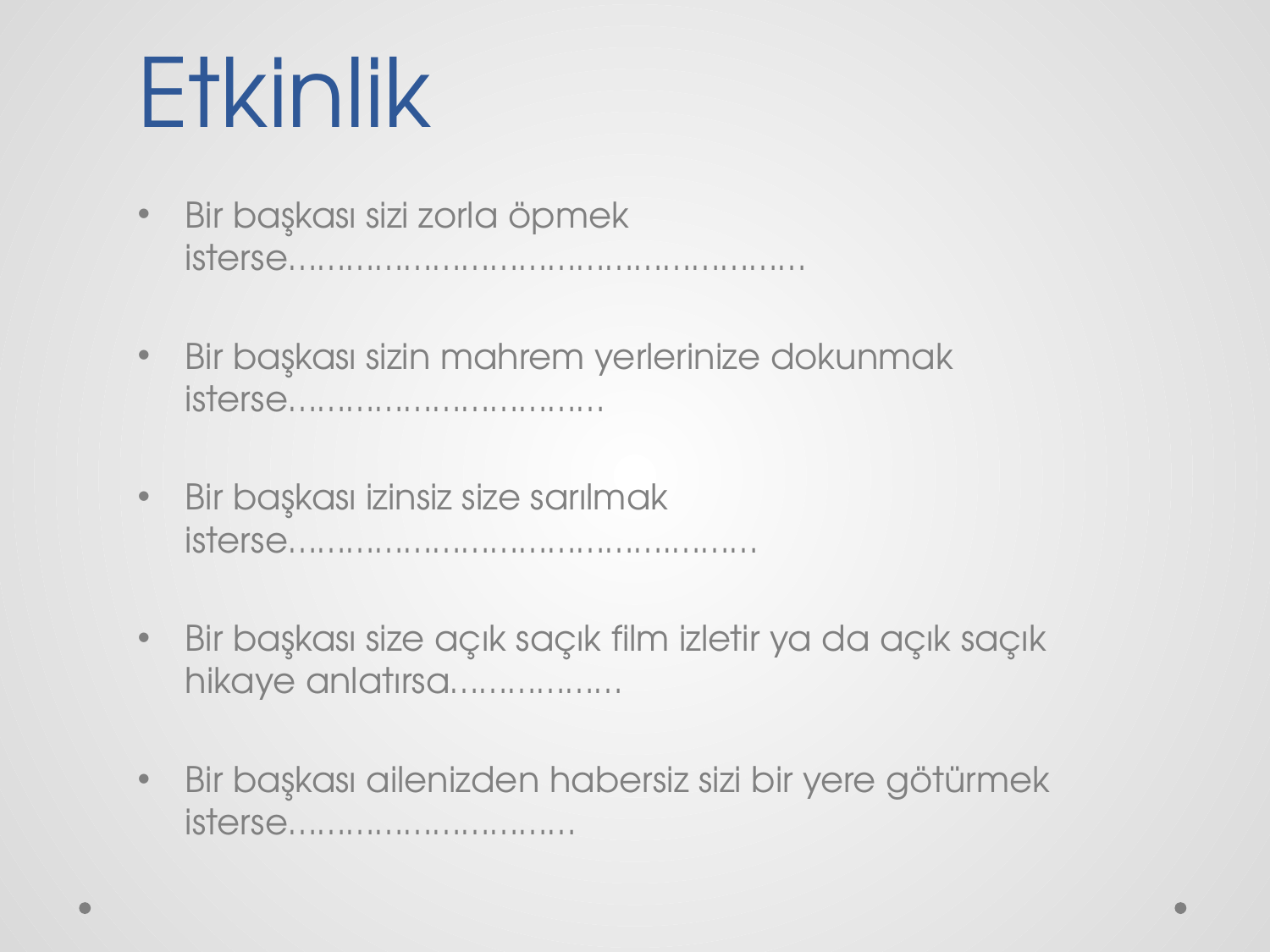

# Etkinlik
Bir başkası sizi zorla öpmek isterse………………………………………………

Bir başkası sizin mahrem yerlerinize dokunmak isterse……………………………

Bir başkası izinsiz size sarılmak isterse………………………………….………

Bir başkası size açık saçık film izletir ya da açık saçık hikaye anlatırsa………………

Bir başkası ailenizden habersiz sizi bir yere götürmek isterse…………………………